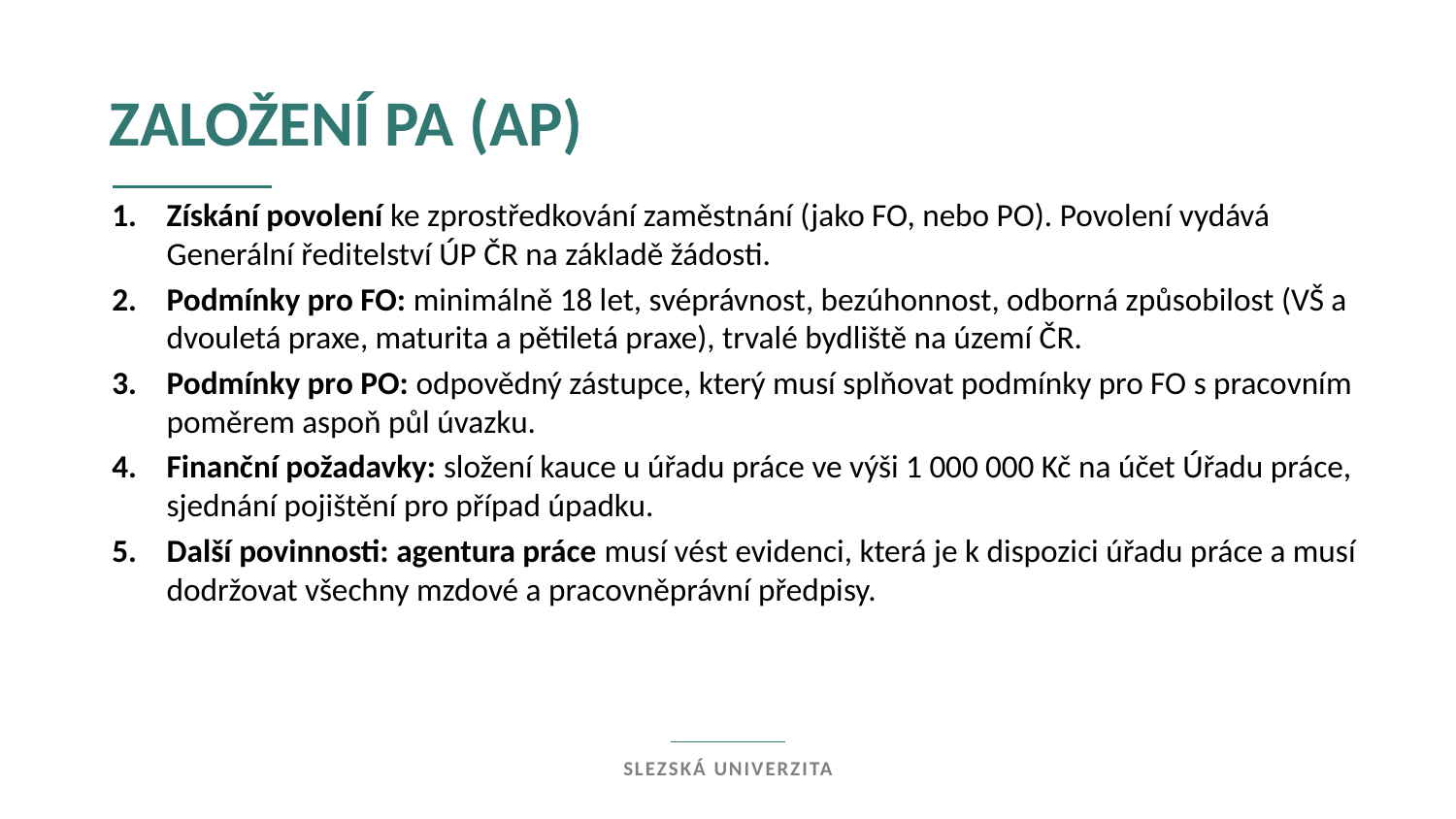

založení PA (AP)
Získání povolení ke zprostředkování zaměstnání (jako FO, nebo PO). Povolení vydává Generální ředitelství ÚP ČR na základě žádosti.
Podmínky pro FO: minimálně 18 let, svéprávnost, bezúhonnost, odborná způsobilost (VŠ a dvouletá praxe, maturita a pětiletá praxe), trvalé bydliště na území ČR.
Podmínky pro PO: odpovědný zástupce, který musí splňovat podmínky pro FO s pracovním poměrem aspoň půl úvazku.
Finanční požadavky: složení kauce u úřadu práce ve výši 1 000 000 Kč na účet Úřadu práce, sjednání pojištění pro případ úpadku.
Další povinnosti: agentura práce musí vést evidenci, která je k dispozici úřadu práce a musí dodržovat všechny mzdové a pracovněprávní předpisy.
Slezská univerzita